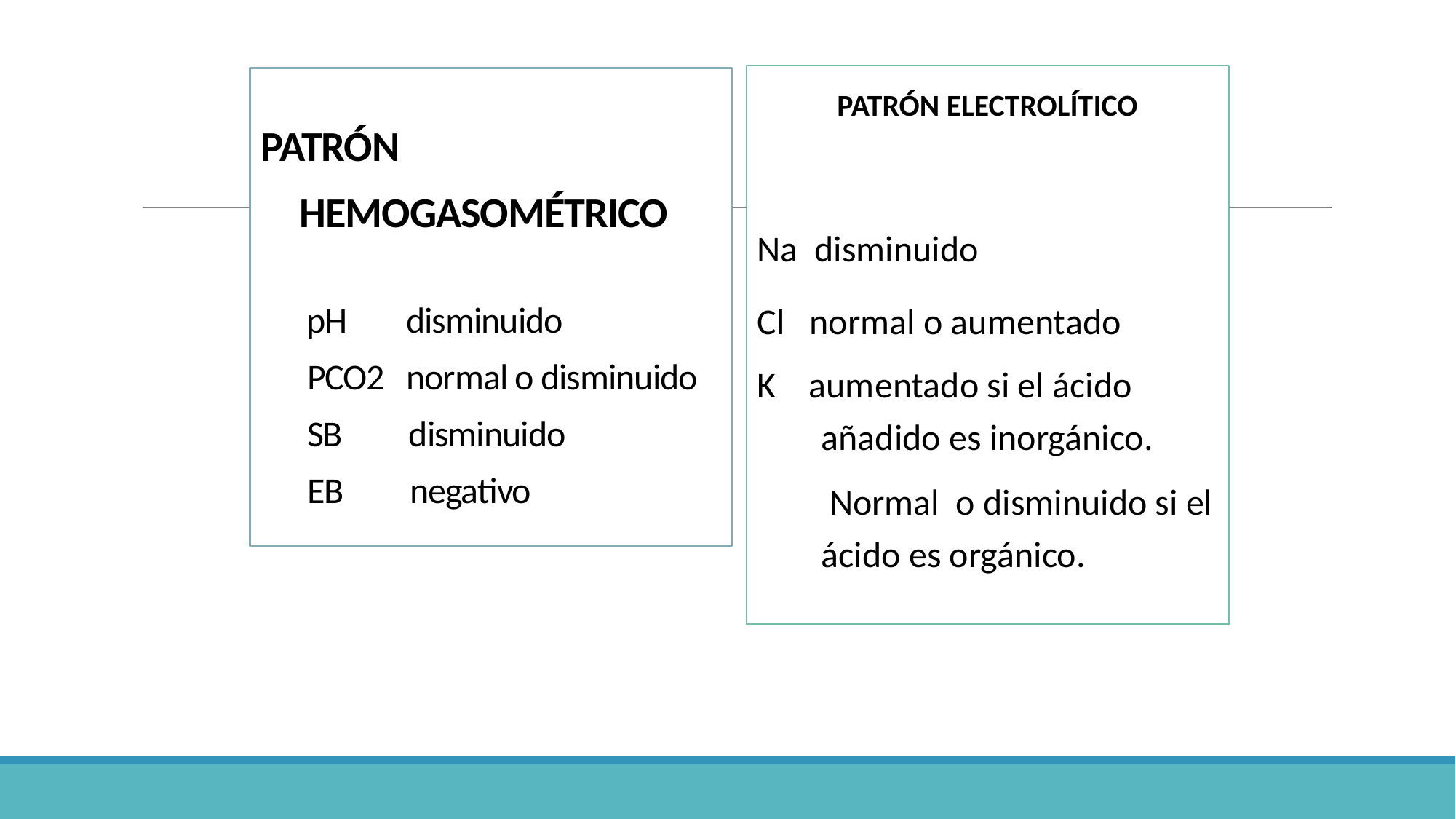

PATRÓN ELECTROLÍTICO

Na  disminuido
Cl   normal o aumentado
K    aumentado si el ácido     añadido es inorgánico.
 	 Normal  o disminuido si el ácido es orgánico.
# PATRÓN HEMOGASOMÉTRICO pH        disminuido PCO2   normal o disminuido SB         disminuido EB         negativo